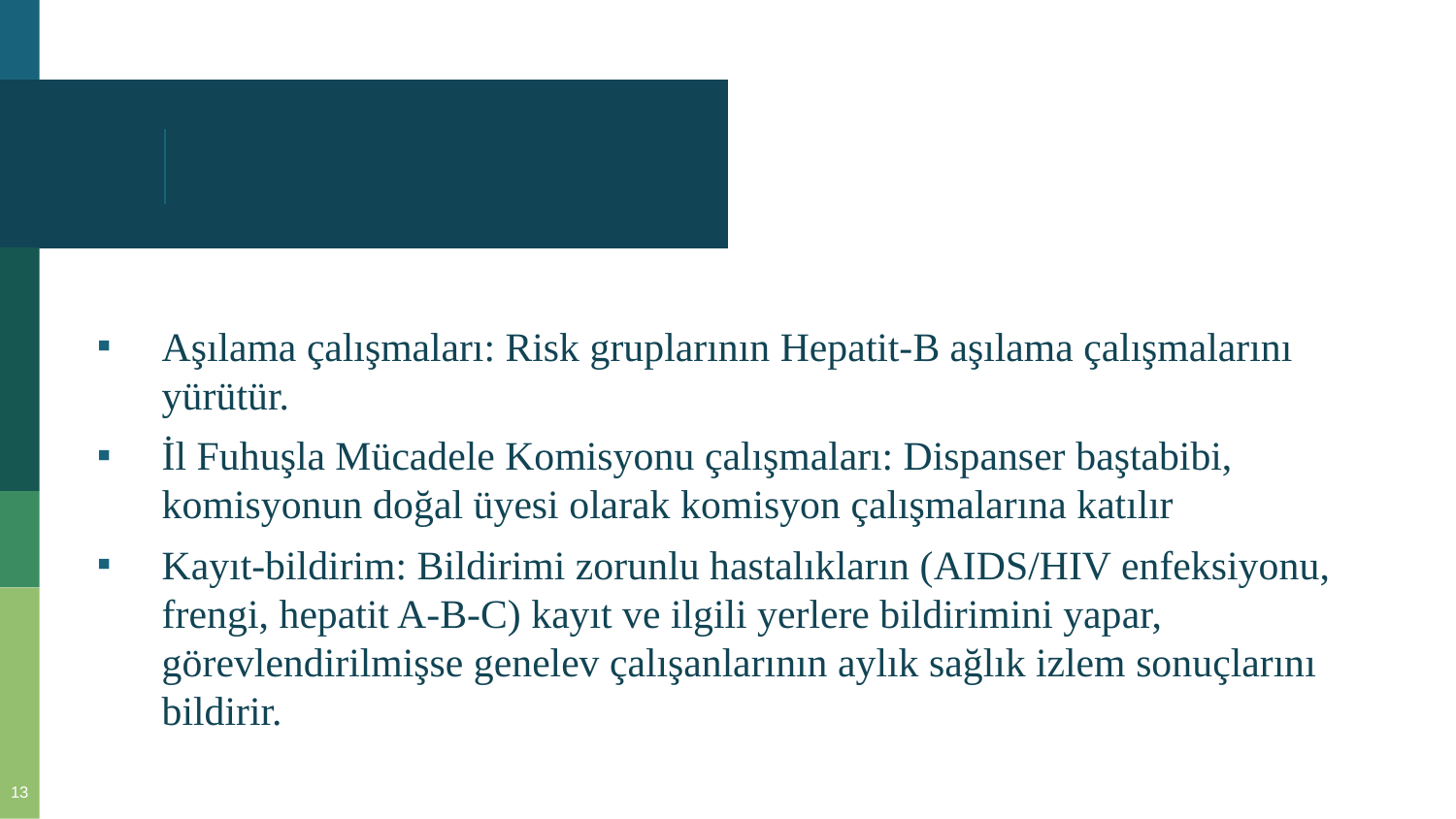

Aşılama çalışmaları: Risk gruplarının Hepatit-B aşılama çalışmalarını yürütür.
İl Fuhuşla Mücadele Komisyonu çalışmaları: Dispanser baştabibi, komisyonun doğal üyesi olarak komisyon çalışmalarına katılır
Kayıt-bildirim: Bildirimi zorunlu hastalıkların (AIDS/HIV enfeksiyonu, frengi, hepatit A-B-C) kayıt ve ilgili yerlere bildirimini yapar, görevlendirilmişse genelev çalışanlarının aylık sağlık izlem sonuçlarını bildirir.

13